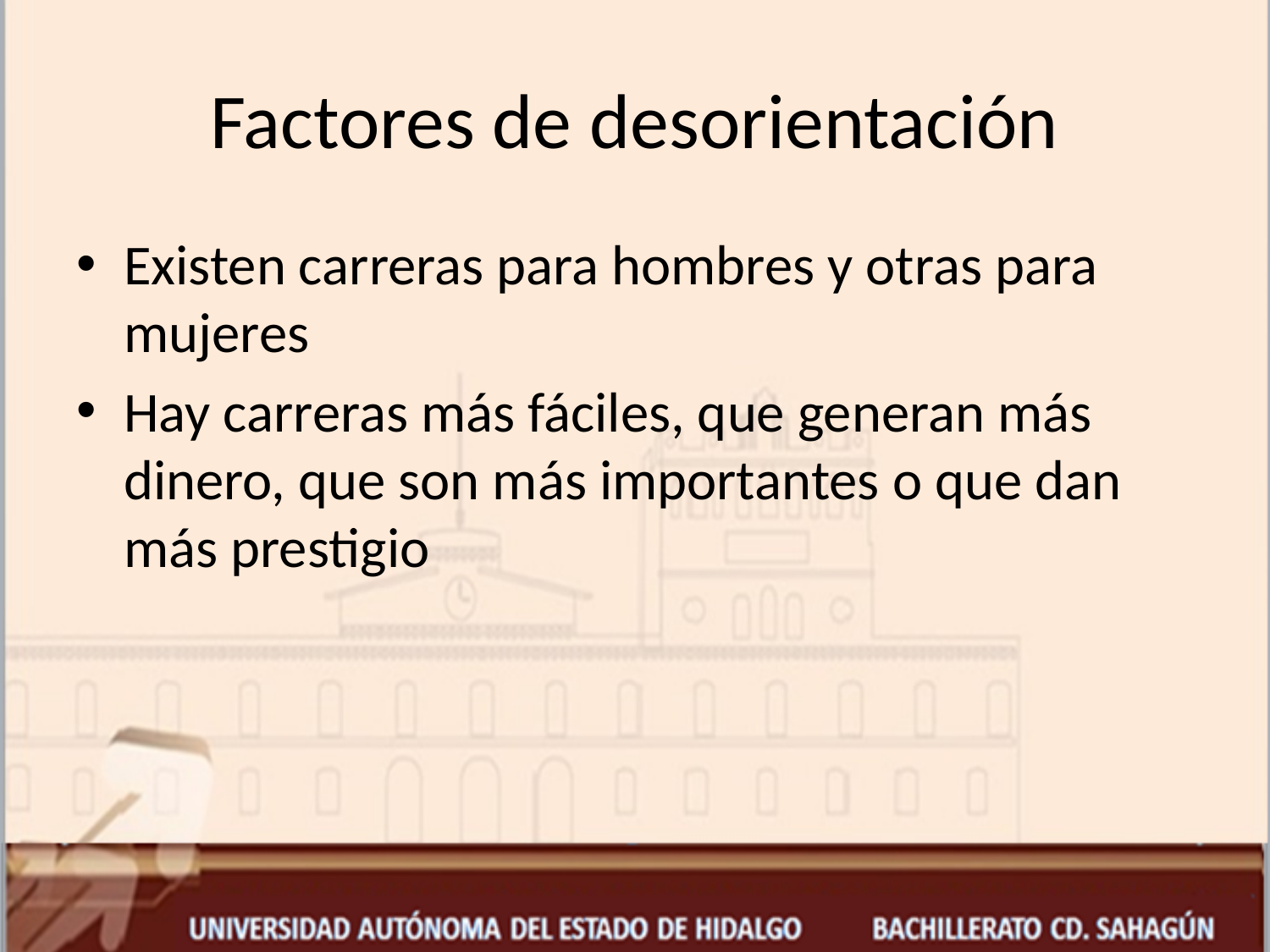

# Factores de desorientación
Existen carreras para hombres y otras para mujeres
Hay carreras más fáciles, que generan más dinero, que son más importantes o que dan más prestigio